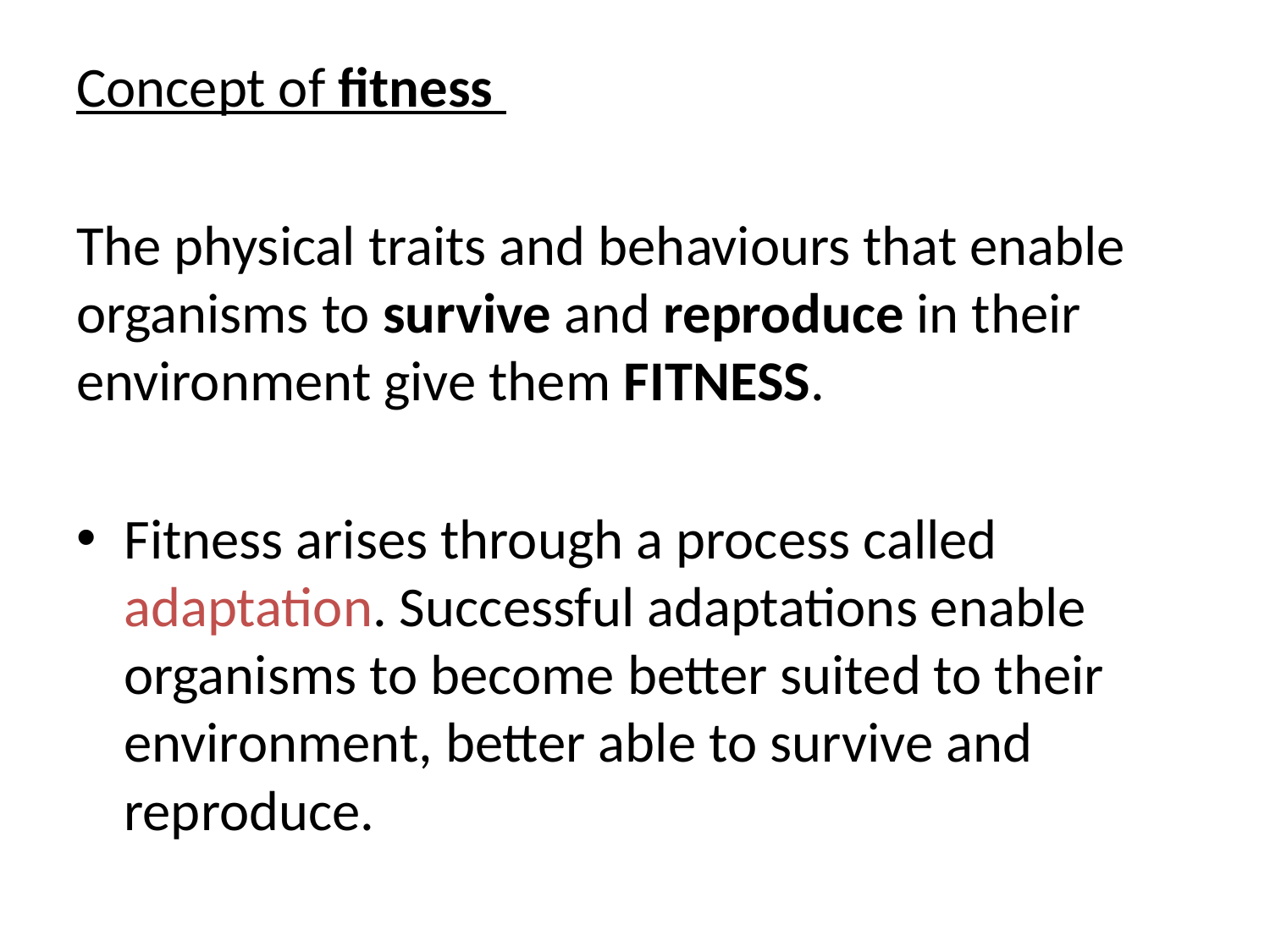

#
Concept of fitness

The physical traits and behaviours that enable organisms to survive and reproduce in their environment give them FITNESS.

Fitness arises through a process called adaptation. Successful adaptations enable organisms to become better suited to their environment, better able to survive and reproduce.